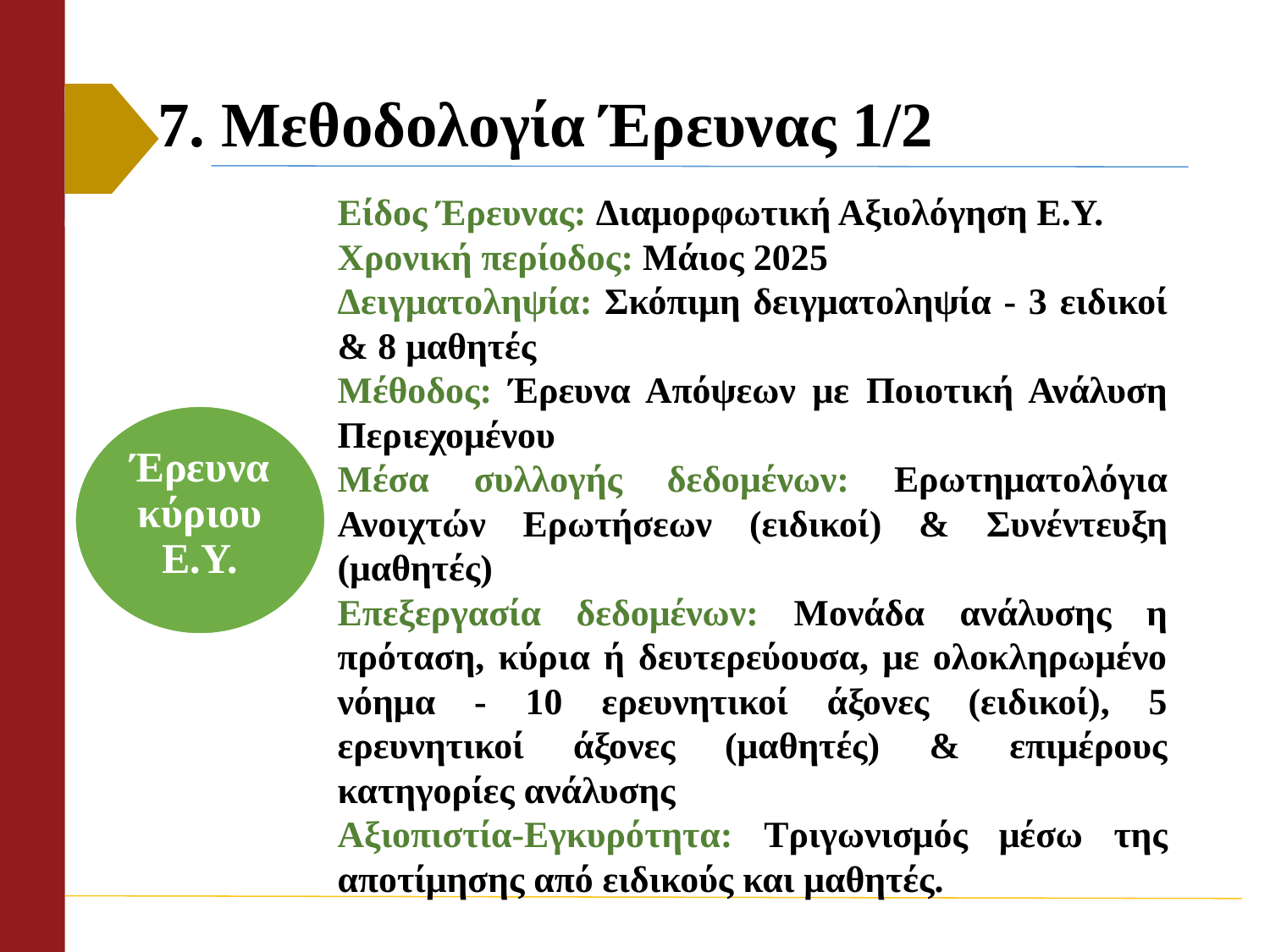

# 7. Μεθοδολογία Έρευνας 1/2
Είδος Έρευνας: Διαμορφωτική Αξιολόγηση Ε.Υ.
Χρονική περίοδος: Μάιος 2025
Δειγματοληψία: Σκόπιμη δειγματοληψία - 3 ειδικοί & 8 μαθητές
Μέθοδος: Έρευνα Απόψεων με Ποιοτική Ανάλυση Περιεχομένου
Μέσα συλλογής δεδομένων: Ερωτηματολόγια Ανοιχτών Ερωτήσεων (ειδικοί) & Συνέντευξη (μαθητές)
Επεξεργασία δεδομένων: Μονάδα ανάλυσης η πρόταση, κύρια ή δευτερεύουσα, με ολοκληρωμένο νόημα - 10 ερευνητικοί άξονες (ειδικοί), 5 ερευνητικοί άξονες (μαθητές) & επιμέρους κατηγορίες ανάλυσης
Αξιοπιστία-Εγκυρότητα: Τριγωνισμός μέσω της αποτίμησης από ειδικούς και μαθητές.
Έρευνα κύριου Ε.Υ.